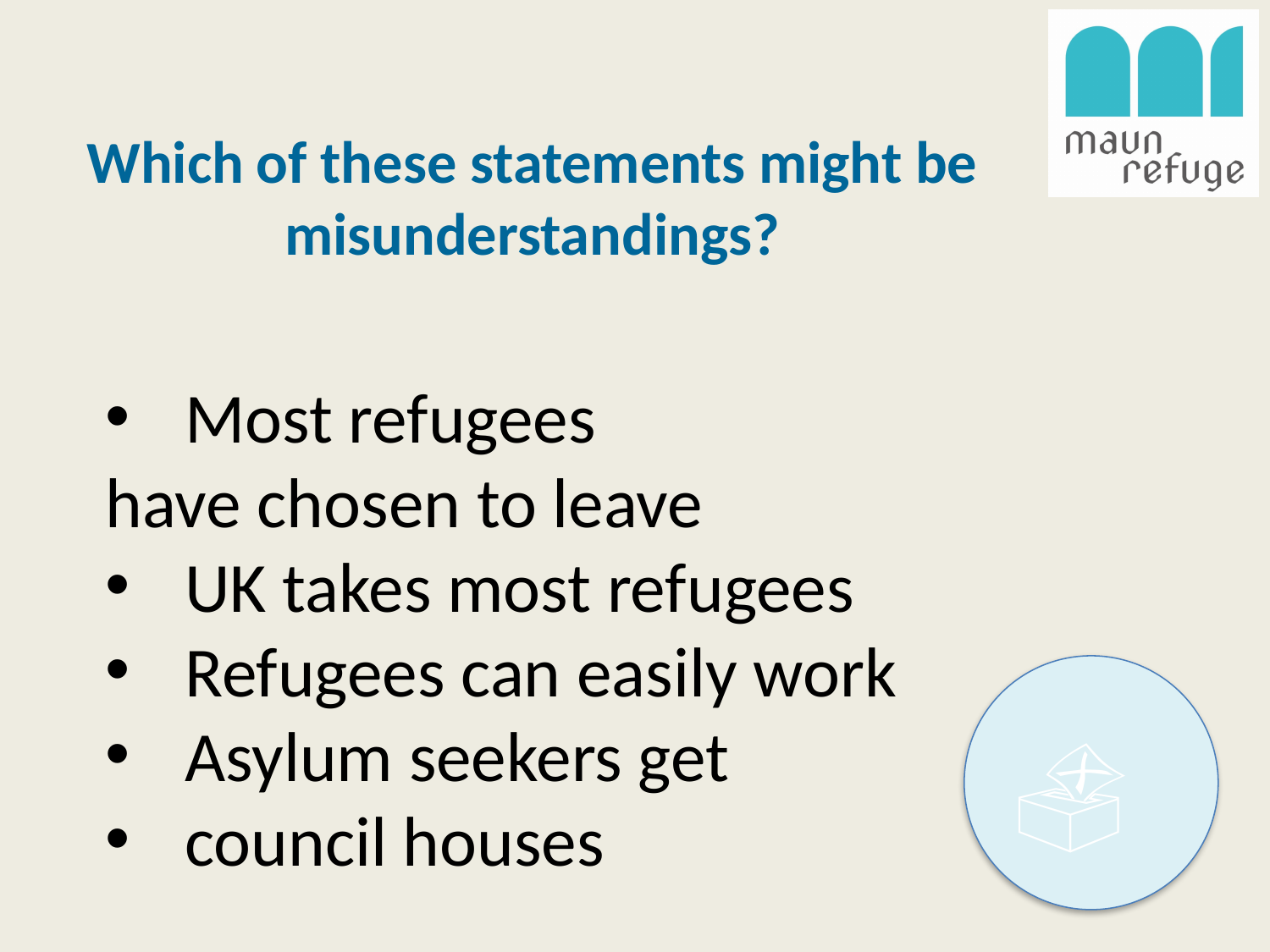

# Which of these statements might be misunderstandings?
Most refugees
have chosen to leave
UK takes most refugees
Refugees can easily work
Asylum seekers get
council houses
🗳️